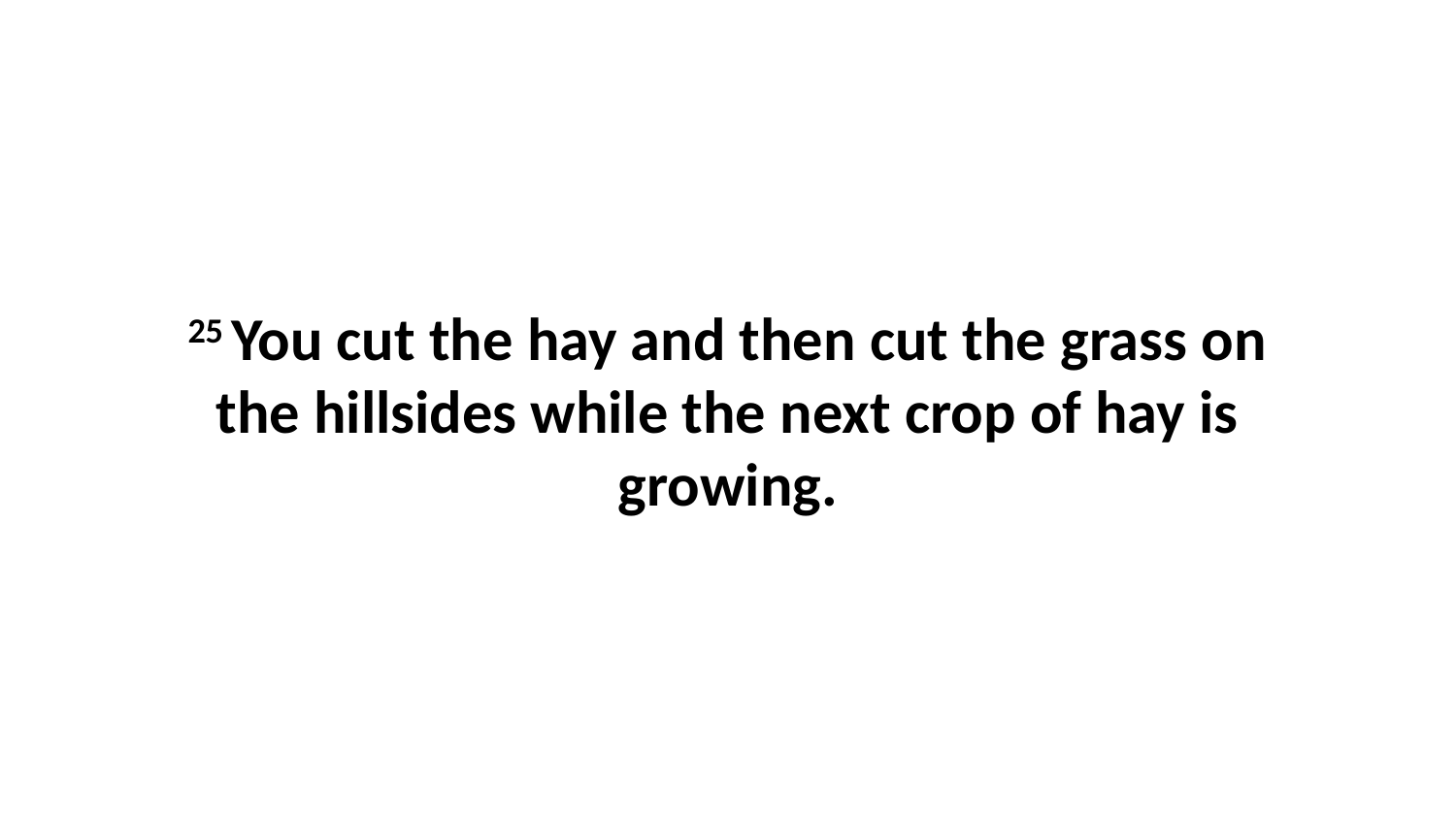

25 You cut the hay and then cut the grass on the hillsides while the next crop of hay is growing.